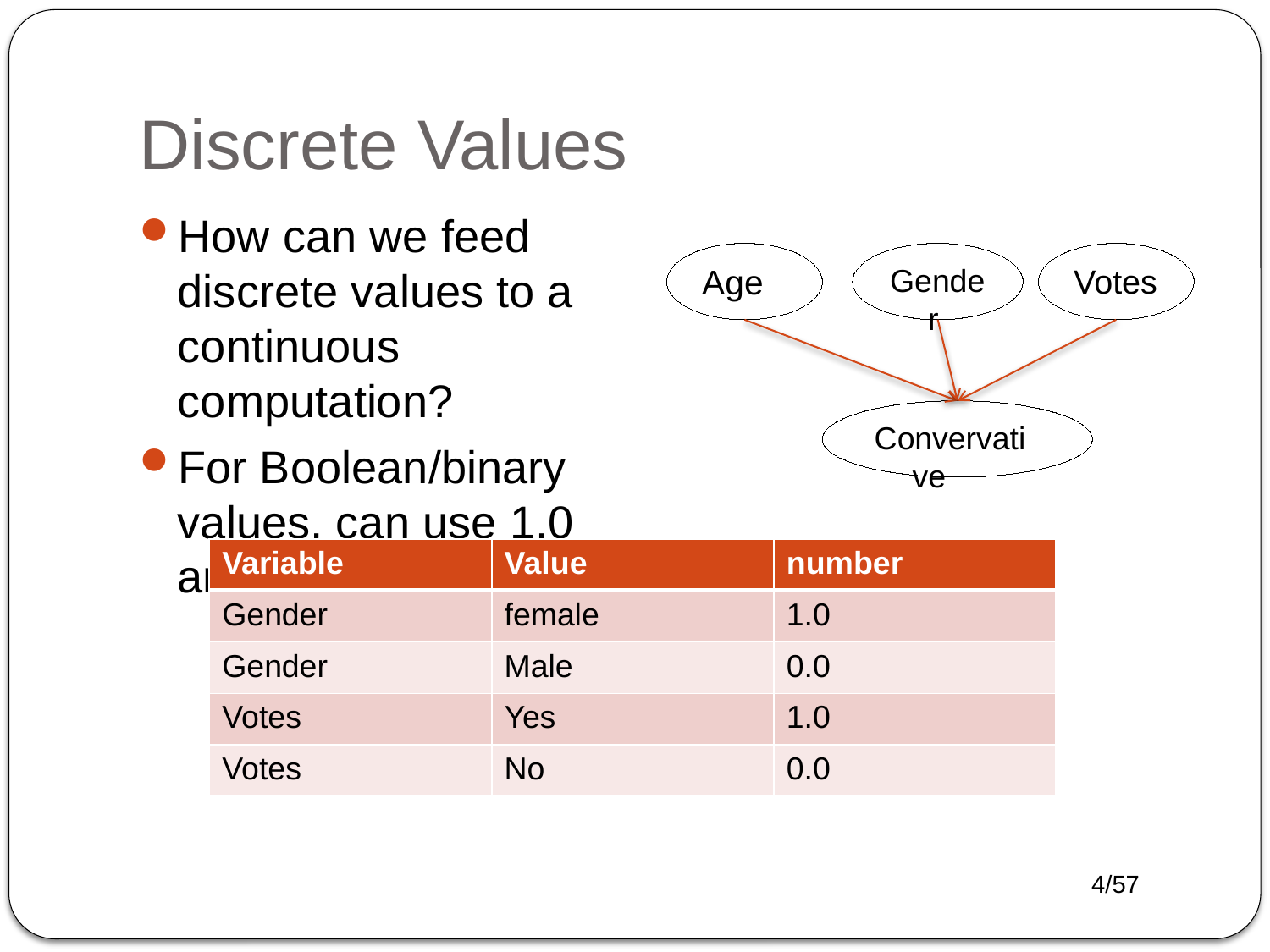

# Discrete Values
How can we feed discrete values to a continuous computation?
For Boolean/binary values, can use 1.0 and 0.0
Age
Gender
Votes
Convervative
| Variable | Value | number |
| --- | --- | --- |
| Gender | female | 1.0 |
| Gender | Male | 0.0 |
| Votes | Yes | 1.0 |
| Votes | No | 0.0 |